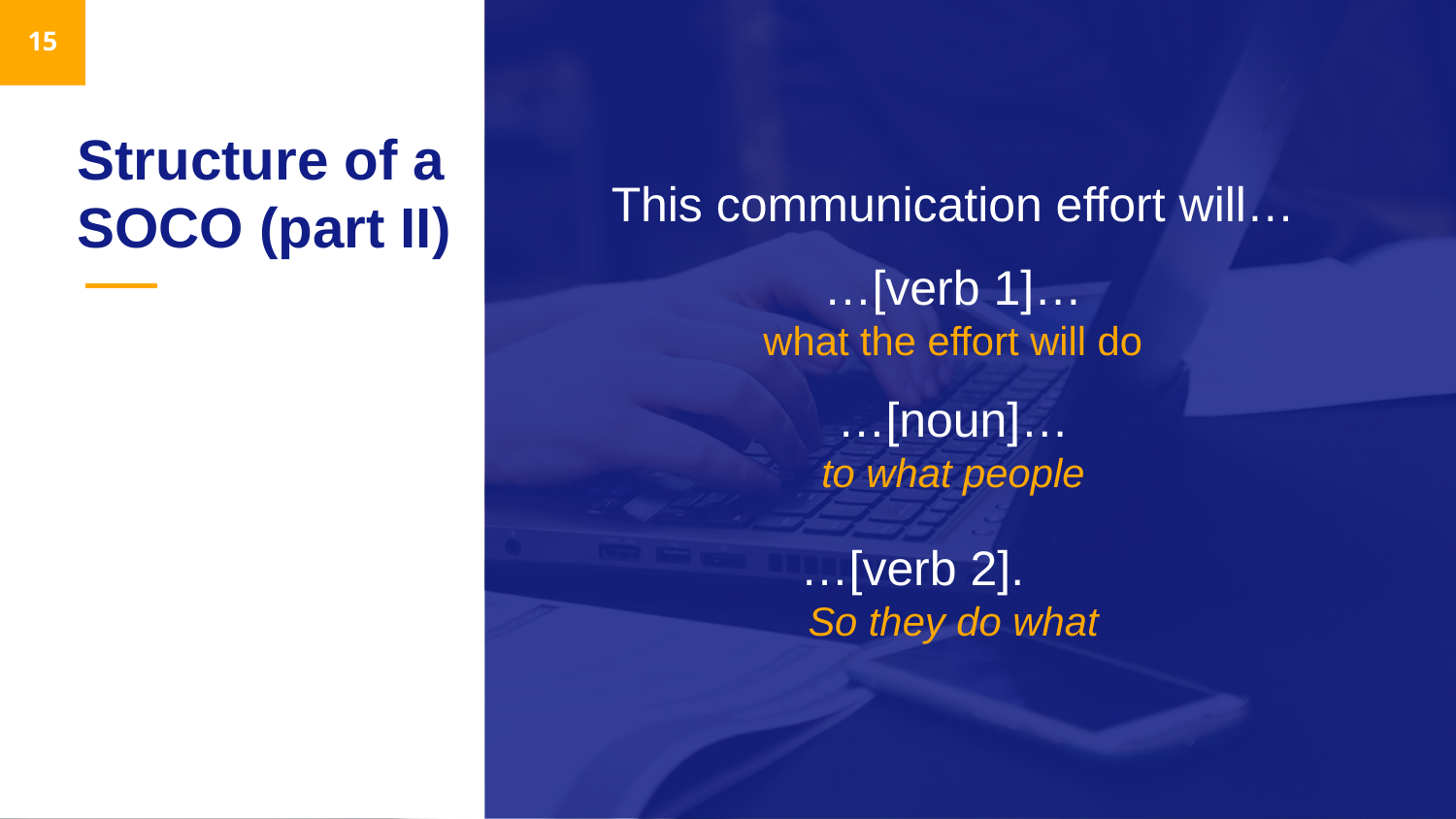

15
# Structure of a SOCO (part II)
This communication effort will…
…[verb 1]…
what the effort will do
…[noun]…
to what people
…[verb 2].
So they do what